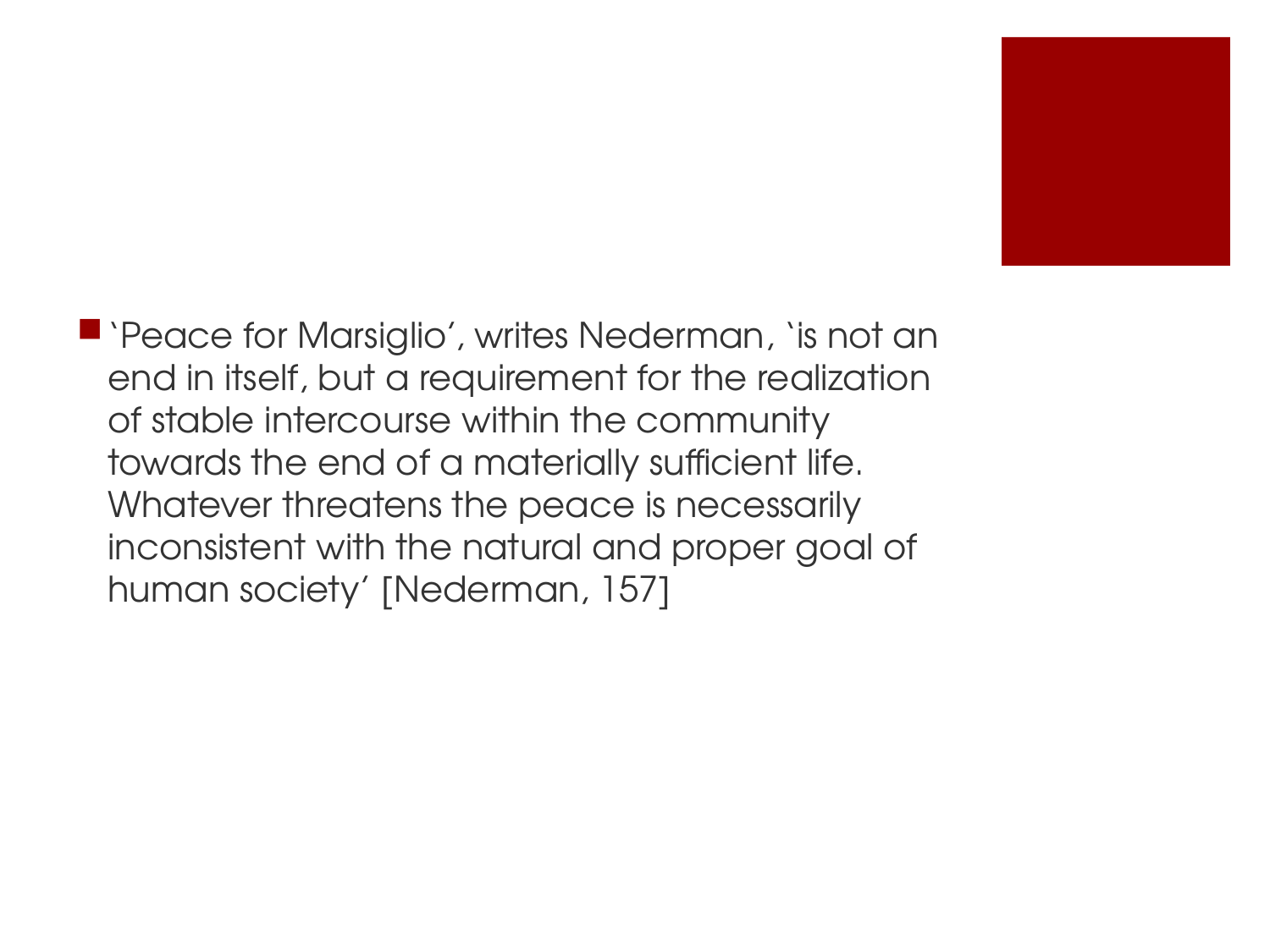

#
‘Peace for Marsiglio’, writes Nederman, ‘is not an end in itself, but a requirement for the realization of stable intercourse within the community towards the end of a materially sufficient life. Whatever threatens the peace is necessarily inconsistent with the natural and proper goal of human society’ [Nederman, 157]